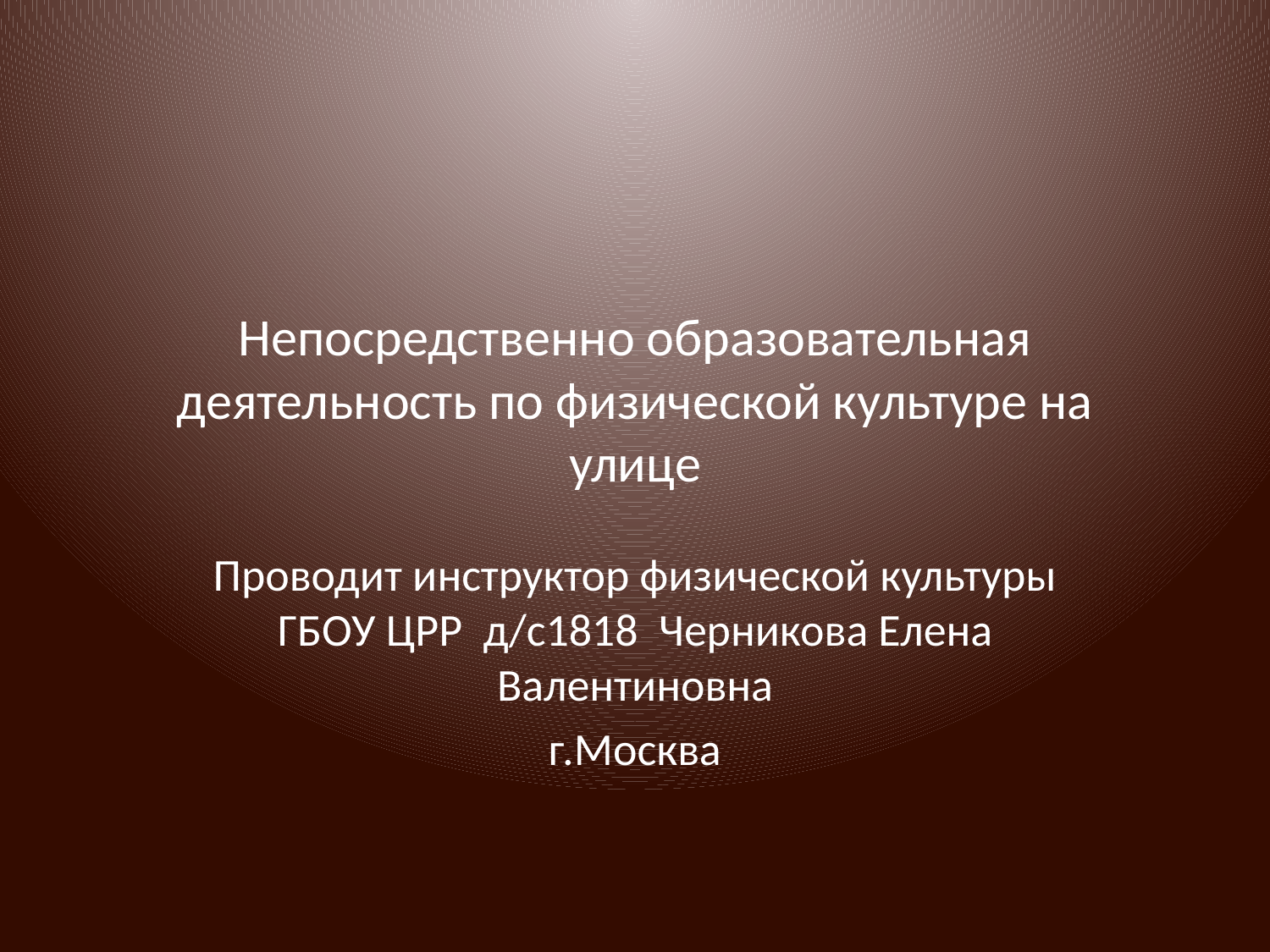

# Непосредственно образовательная деятельность по физической культуре на улице
Проводит инструктор физической культуры ГБОУ ЦРР  д/с1818  Черникова Елена Валентиновна
г.Москва